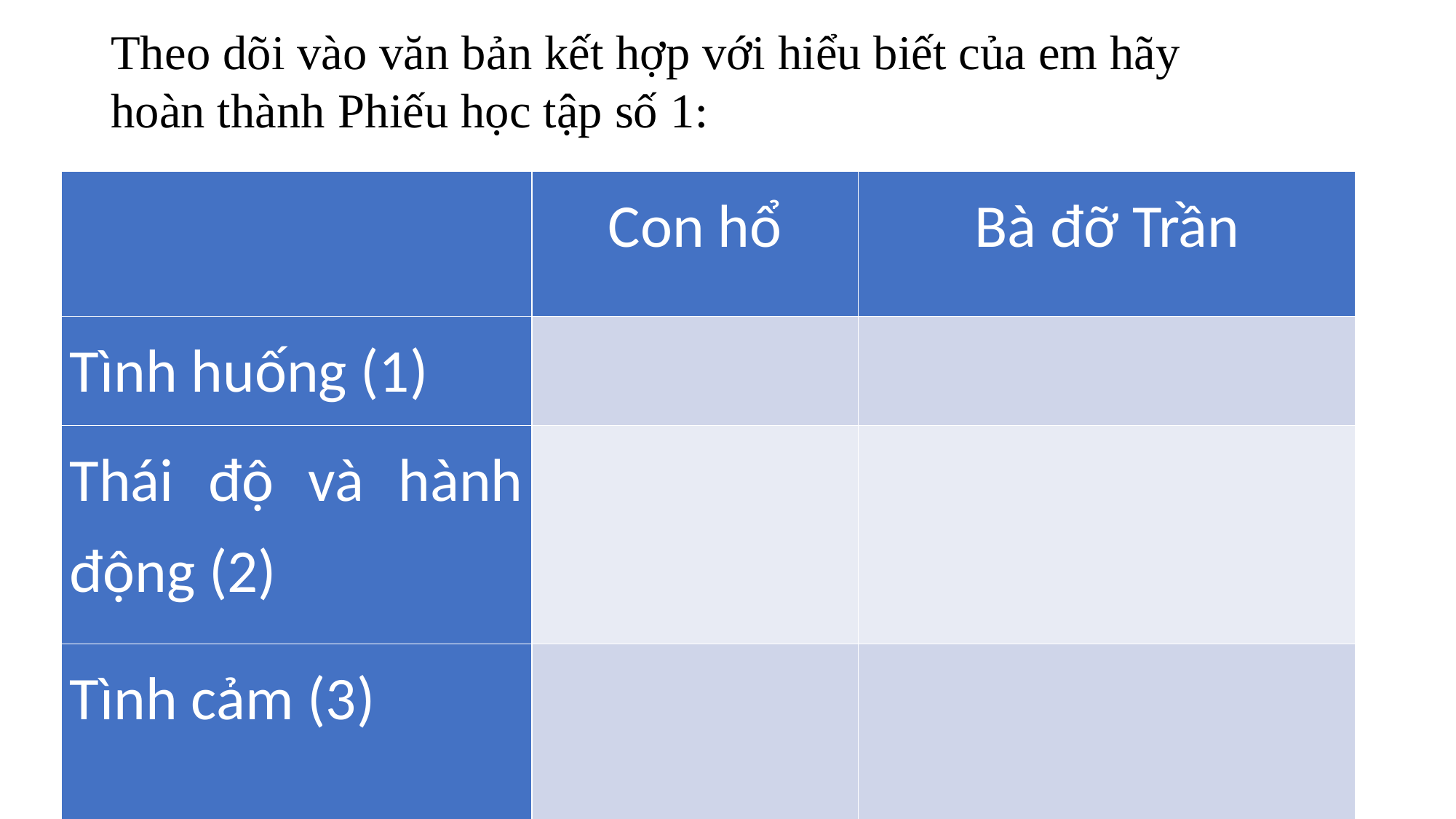

Theo dõi vào văn bản kết hợp với hiểu biết của em hãy hoàn thành Phiếu học tập số 1:
|  | Con hổ | Bà đỡ Trần |
| --- | --- | --- |
| Tình huống (1) |  |  |
| Thái độ và hành động (2) |  |  |
| Tình cảm (3) |  |  |